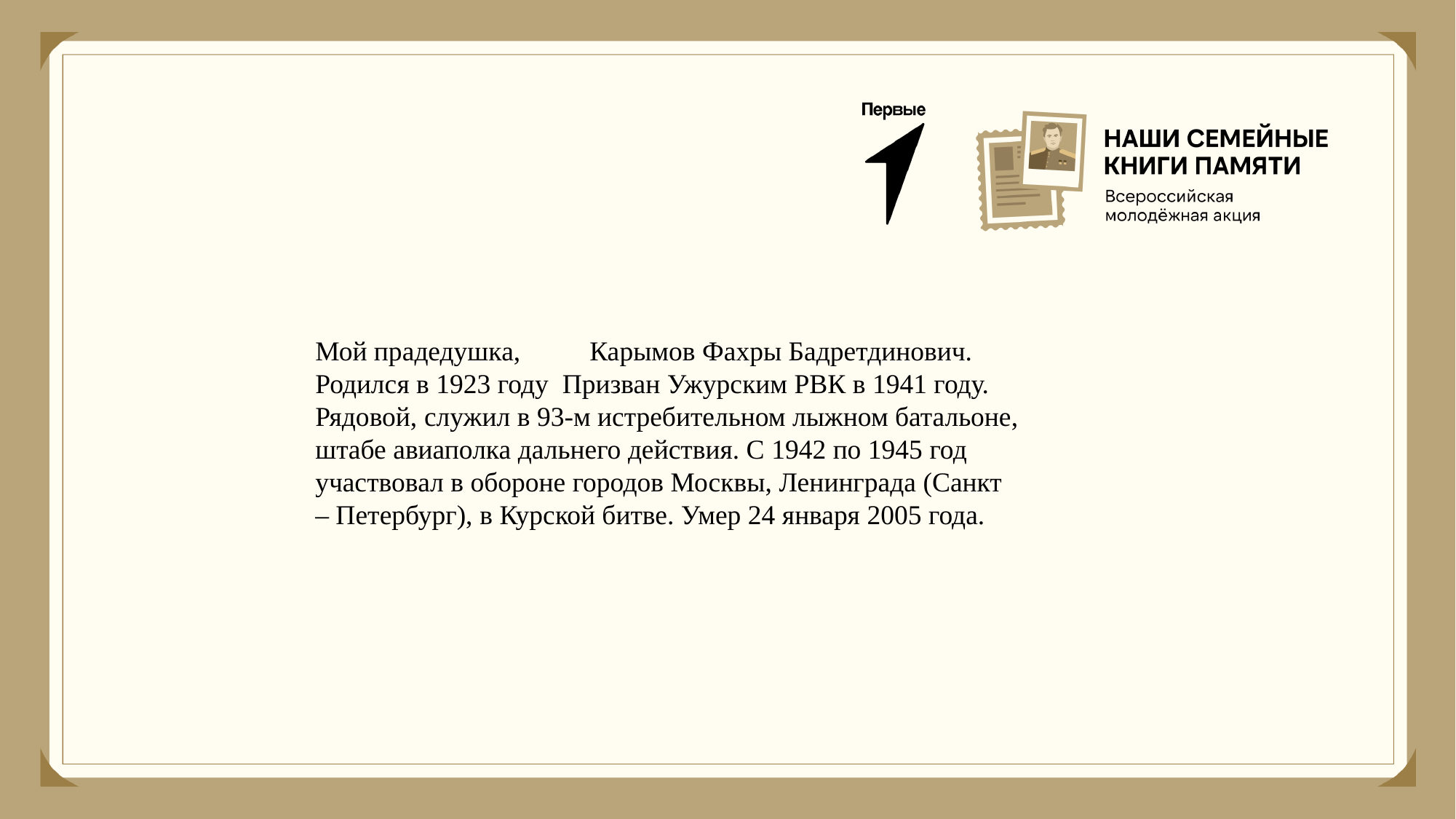

Мой прадедушка,          Карымов Фахры Бадретдинович. Родился в 1923 году  Призван Ужурским РВК в 1941 году. Рядовой, служил в 93-м истребительном лыжном батальоне, штабе авиаполка дальнего действия. С 1942 по 1945 год участвовал в обороне городов Москвы, Ленинграда (Санкт – Петербург), в Курской битве. Умер 24 января 2005 года.